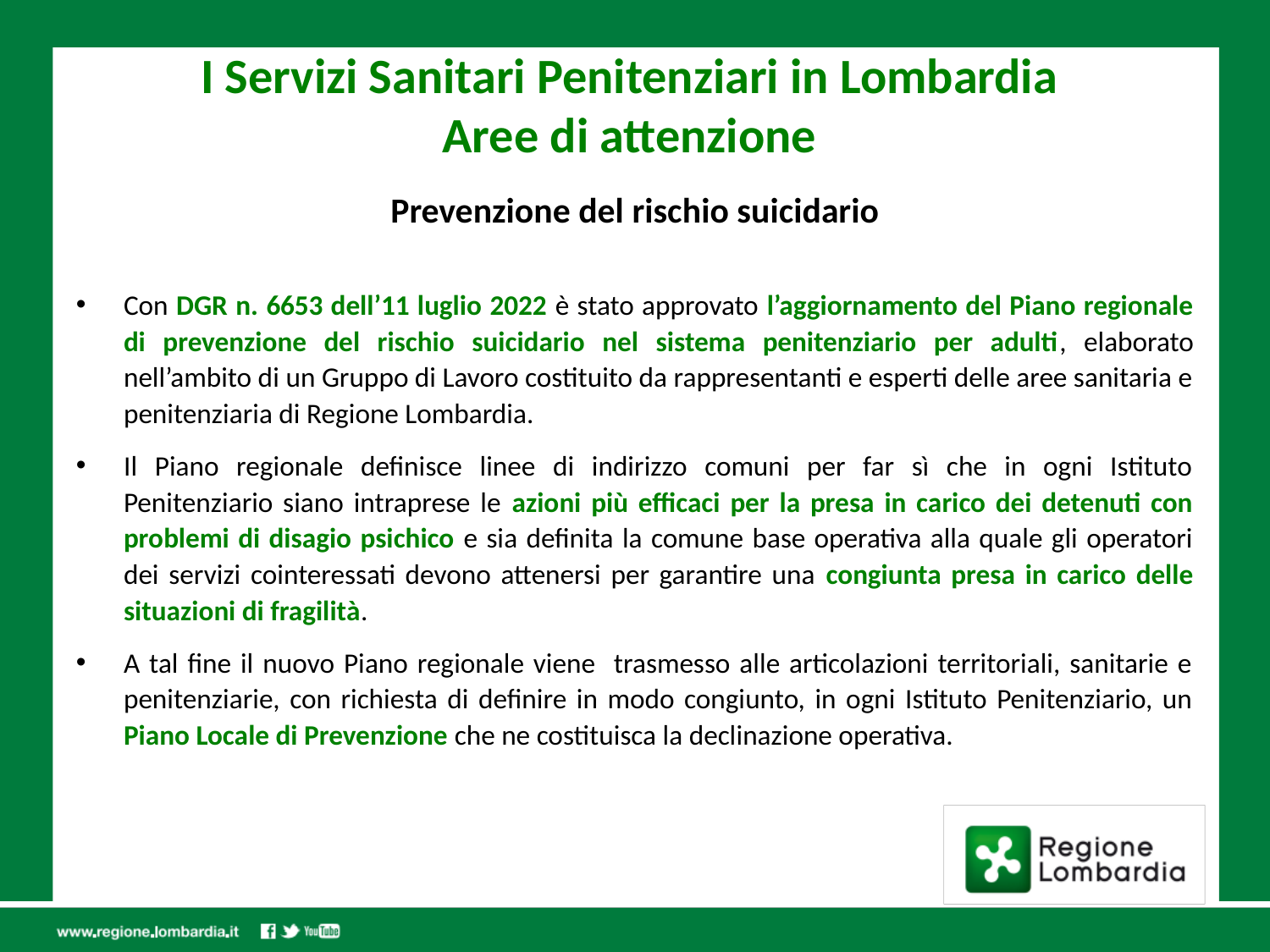

# I Servizi Sanitari Penitenziari in Lombardia Aree di attenzione
Prevenzione del rischio suicidario

Con DGR n. 6653 dell’11 luglio 2022 è stato approvato l’aggiornamento del Piano regionale di prevenzione del rischio suicidario nel sistema penitenziario per adulti, elaborato nell’ambito di un Gruppo di Lavoro costituito da rappresentanti e esperti delle aree sanitaria e penitenziaria di Regione Lombardia.
Il Piano regionale definisce linee di indirizzo comuni per far sì che in ogni Istituto Penitenziario siano intraprese le azioni più efficaci per la presa in carico dei detenuti con problemi di disagio psichico e sia definita la comune base operativa alla quale gli operatori dei servizi cointeressati devono attenersi per garantire una congiunta presa in carico delle situazioni di fragilità.
A tal fine il nuovo Piano regionale viene  trasmesso alle articolazioni territoriali, sanitarie e penitenziarie, con richiesta di definire in modo congiunto, in ogni Istituto Penitenziario, un Piano Locale di Prevenzione che ne costituisca la declinazione operativa.